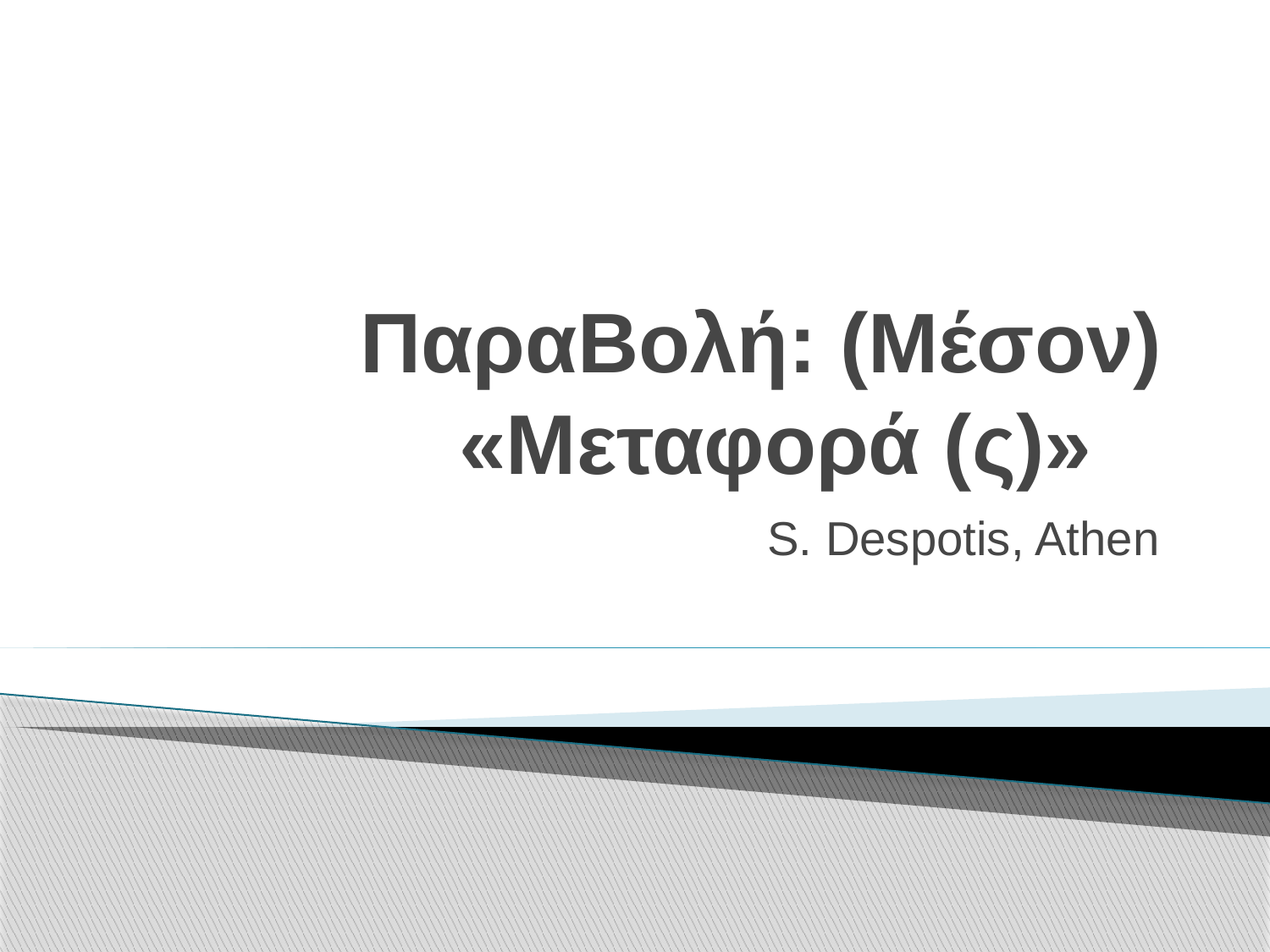

# ΠαραΒολή: (Μέσον) «Μεταφορά (ς)»
S. Despotis, Athen